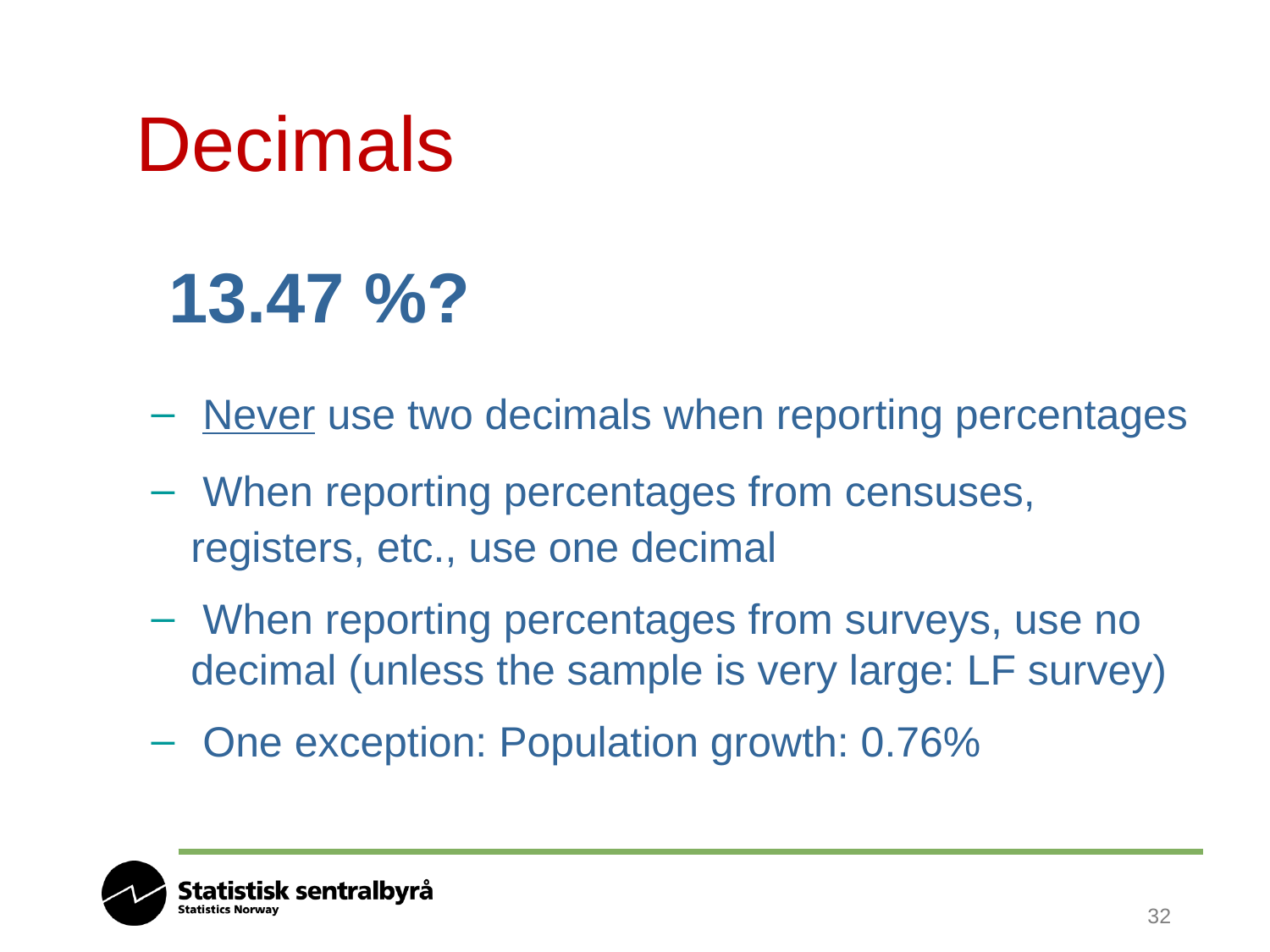

# Decimals
13.47 %?
 Never use two decimals when reporting percentages
 When reporting percentages from censuses, registers, etc., use one decimal
 When reporting percentages from surveys, use no decimal (unless the sample is very large: LF survey)
 One exception: Population growth: 0.76%
32